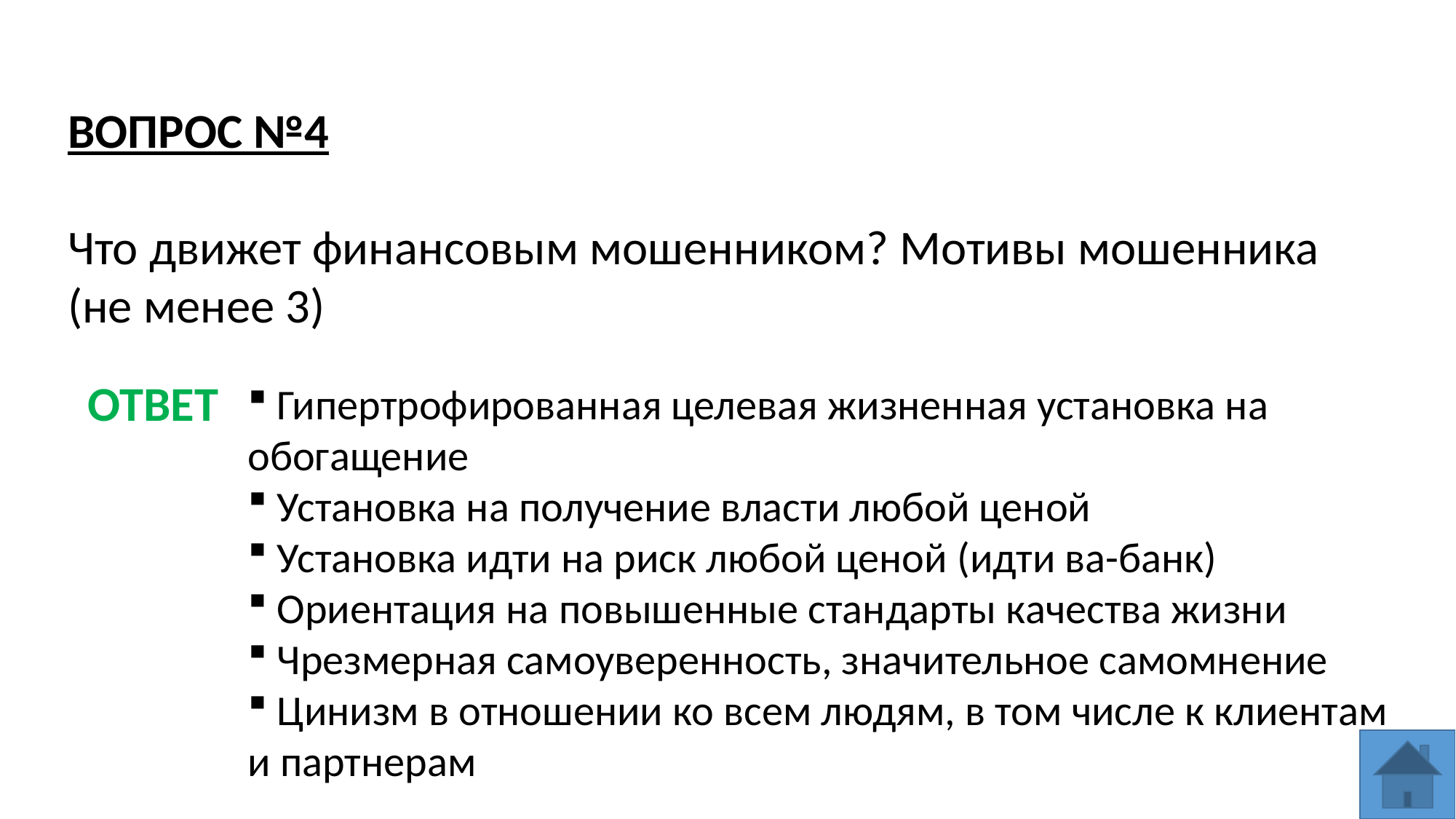

ВОПРОС №4

Что движет финансовым мошенником? Мотивы мошенника (не менее 3)
ОТВЕТ
 Гипертрофированная целевая жизненная установка на обогащение
 Установка на получение власти любой ценой
 Установка идти на риск любой ценой (идти ва-банк)
 Ориентация на повышенные стандарты качества жизни
 Чрезмерная самоуверенность, значительное самомнение
 Цинизм в отношении ко всем людям, в том числе к клиентам и партнерам